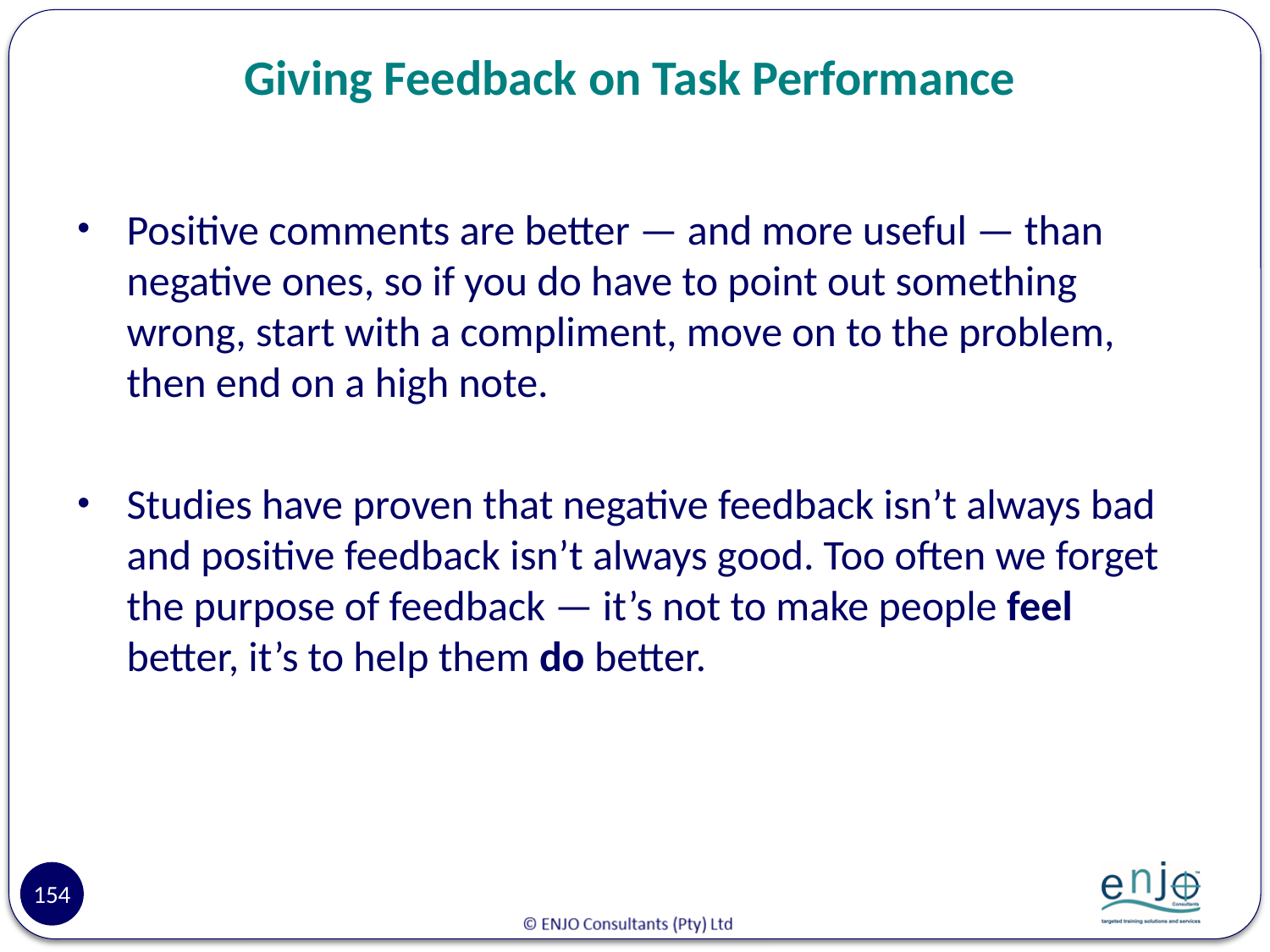

# Giving Feedback on Task Performance
Positive comments are better — and more useful — than negative ones, so if you do have to point out something wrong, start with a compliment, move on to the problem, then end on a high note.

Studies have proven that negative feedback isn’t always bad and positive feedback isn’t always good. Too often we forget the purpose of feedback — it’s not to make people feel better, it’s to help them do better.

154